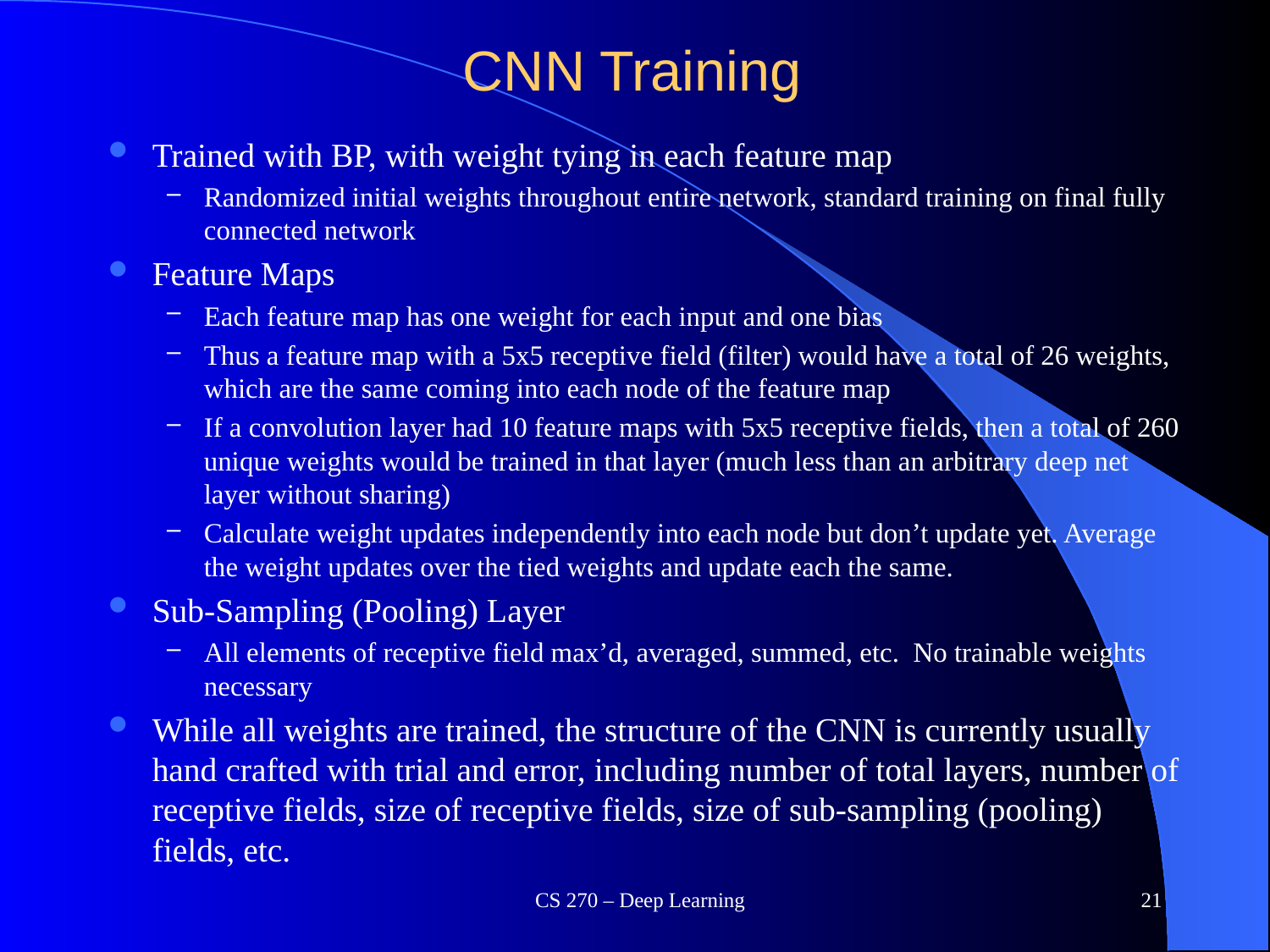

# CNN Training
Trained with BP, with weight tying in each feature map
Randomized initial weights throughout entire network, standard training on final fully connected network
Feature Maps
Each feature map has one weight for each input and one bias
Thus a feature map with a 5x5 receptive field (filter) would have a total of 26 weights, which are the same coming into each node of the feature map
If a convolution layer had 10 feature maps with 5x5 receptive fields, then a total of 260 unique weights would be trained in that layer (much less than an arbitrary deep net layer without sharing)
Calculate weight updates independently into each node but don’t update yet. Average the weight updates over the tied weights and update each the same.
Sub-Sampling (Pooling) Layer
All elements of receptive field max’d, averaged, summed, etc.  No trainable weights necessary
While all weights are trained, the structure of the CNN is currently usually hand crafted with trial and error, including number of total layers, number of receptive fields, size of receptive fields, size of sub-sampling (pooling) fields, etc.

CS 270 – Deep Learning
21